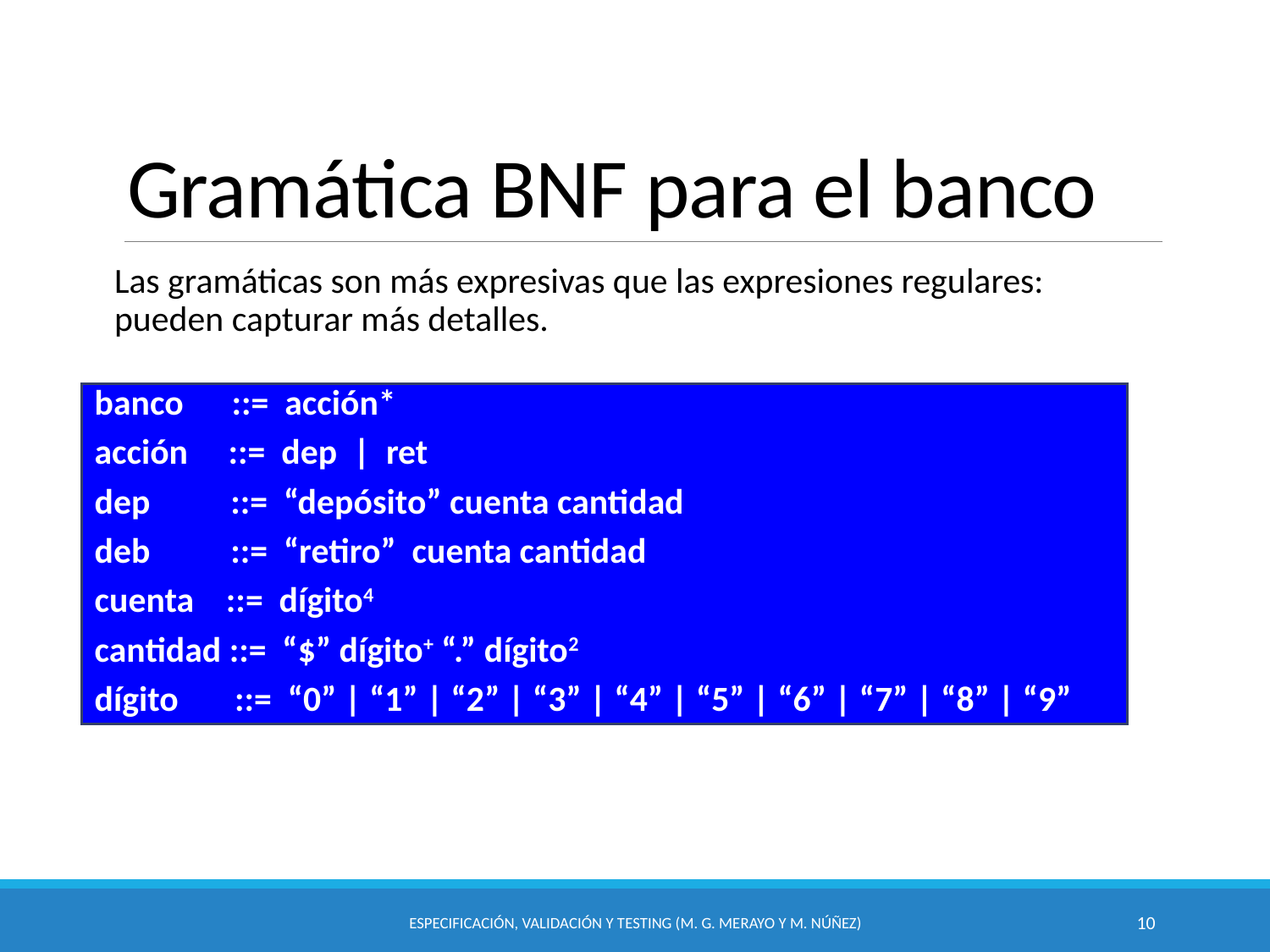

# Gramática BNF para el banco
Las gramáticas son más expresivas que las expresiones regulares: pueden capturar más detalles.
banco      ::=  acción*
acción     ::=  dep  |  ret
dep          ::=  “depósito” cuenta cantidad
deb          ::=  “retiro”  cuenta cantidad
cuenta    ::=  dígito4
cantidad ::=  “$” dígito+ “.” dígito2
dígito       ::=  “0” | “1” | “2” | “3” | “4” | “5” | “6” | “7” | “8” | “9”
Especificación, Validación y Testing (M. G. Merayo y M. Núñez)
10